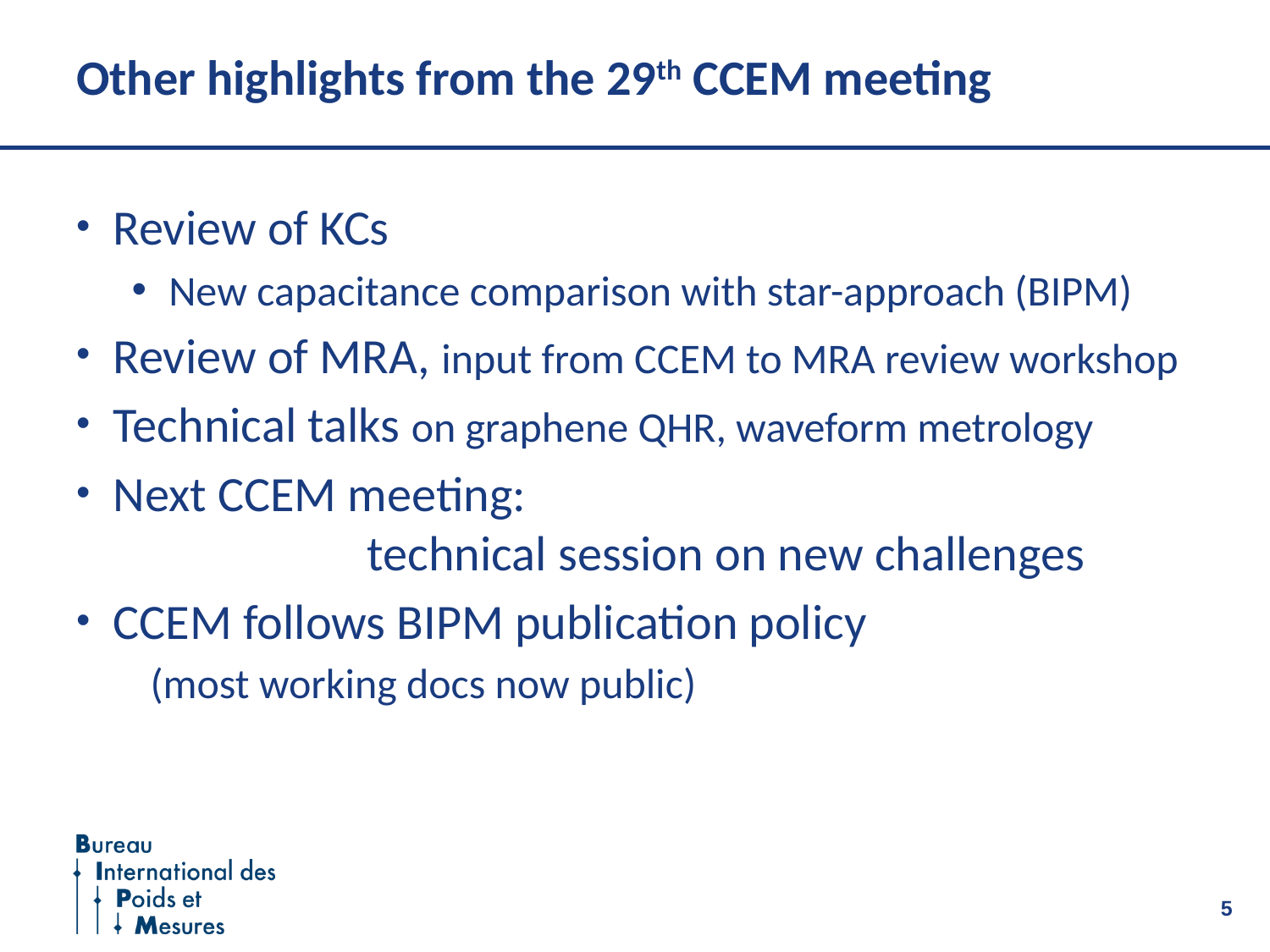

# Other highlights from the 29th CCEM meeting
Review of KCs
New capacitance comparison with star-approach (BIPM)
Review of MRA, input from CCEM to MRA review workshop
Technical talks on graphene QHR, waveform metrology
Next CCEM meeting:
			technical session on new challenges
CCEM follows BIPM publication policy
	(most working docs now public)